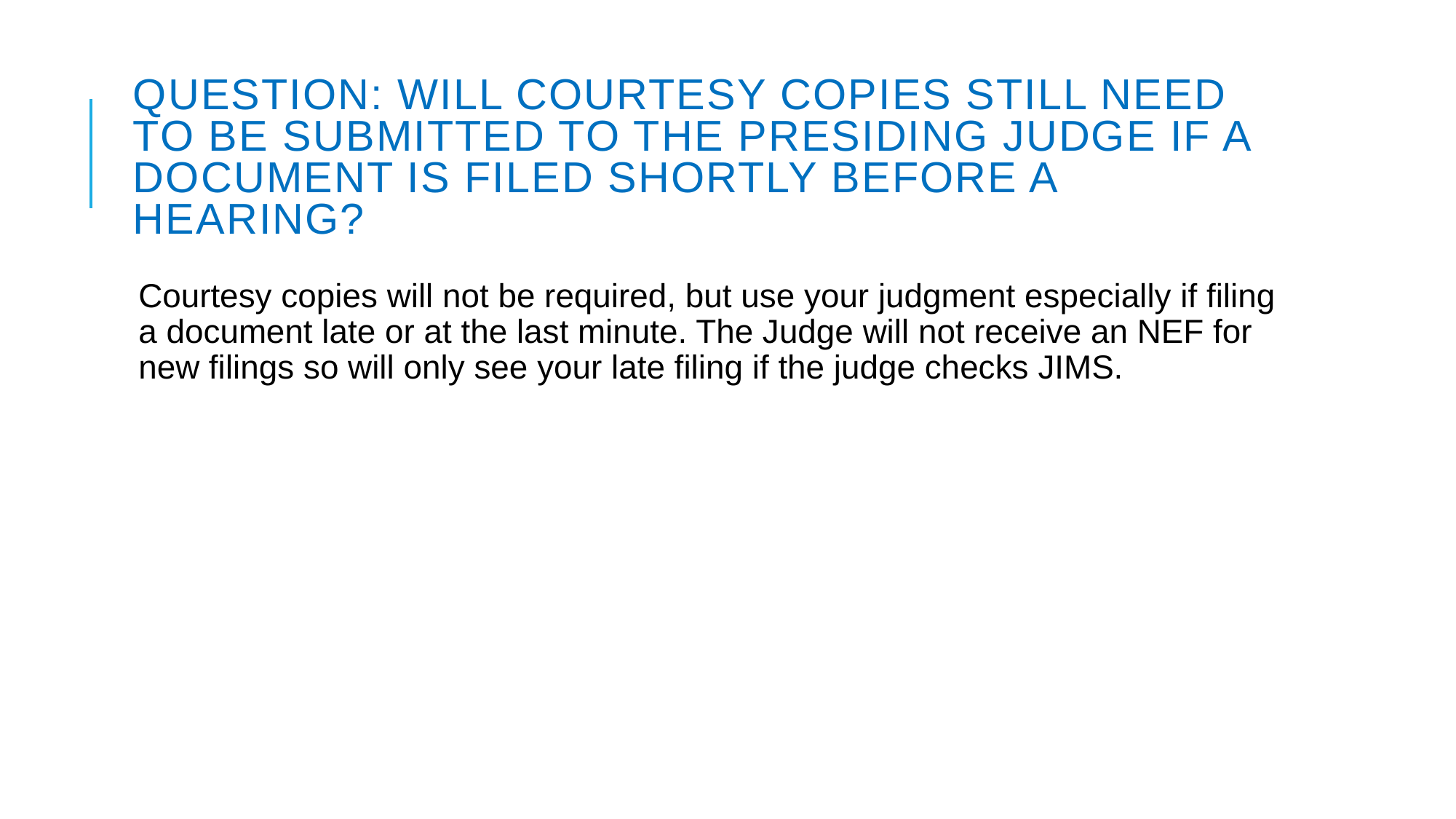

# Question: Will courtesy copies still need to be submitted to the Presiding Judge if a document is filed shortly before a hearing?
Courtesy copies will not be required, but use your judgment especially if filing a document late or at the last minute. The Judge will not receive an NEF for new filings so will only see your late filing if the judge checks JIMS.